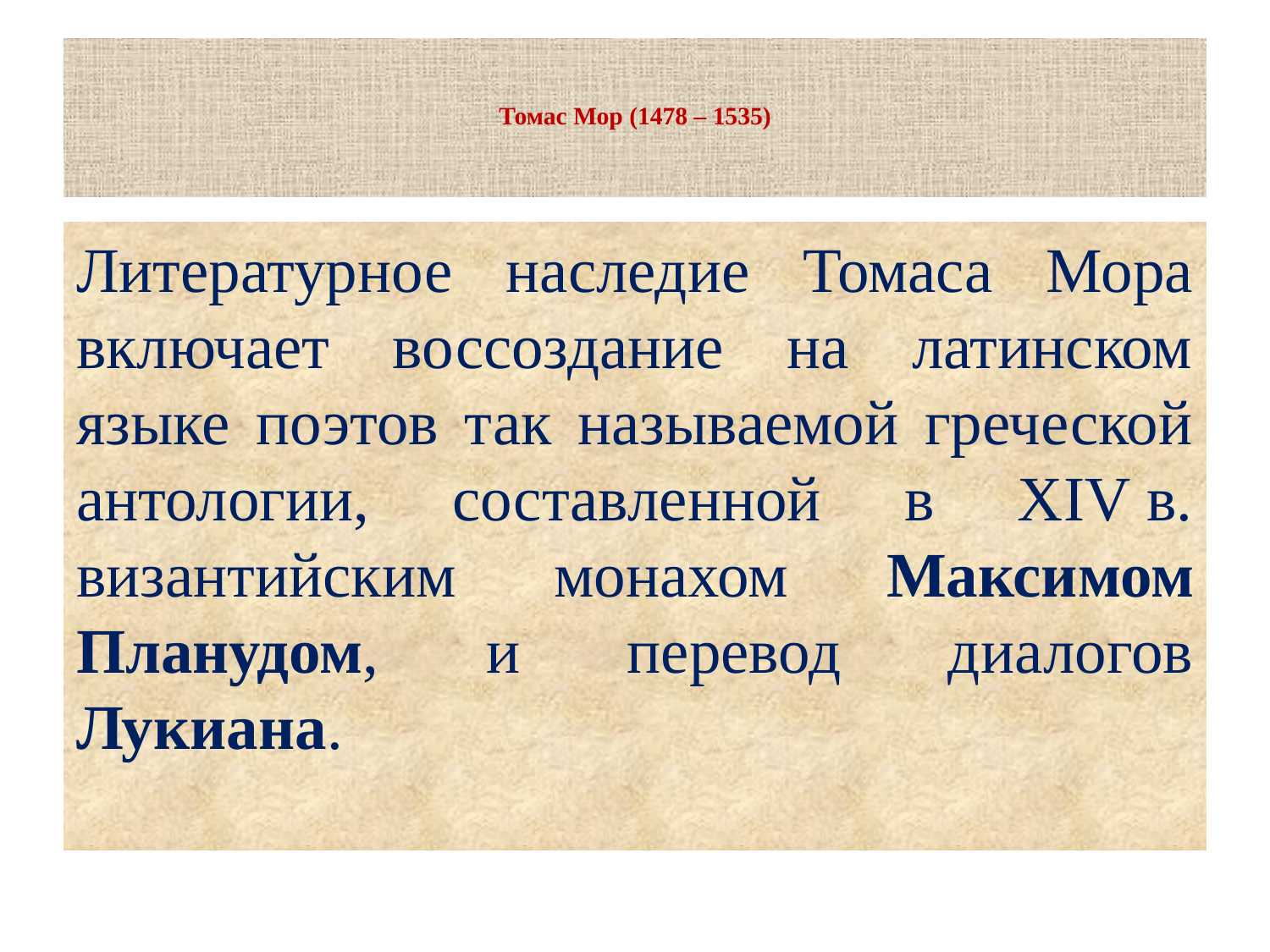

# Томас Мор (1478 – 1535)
Литературное наследие Томаса Мора включает воссоздание на латинском языке поэтов так называемой греческой антологии, составленной в XIV в. византийским монахом Максимом Планудом, и перевод диалогов Лукиана.